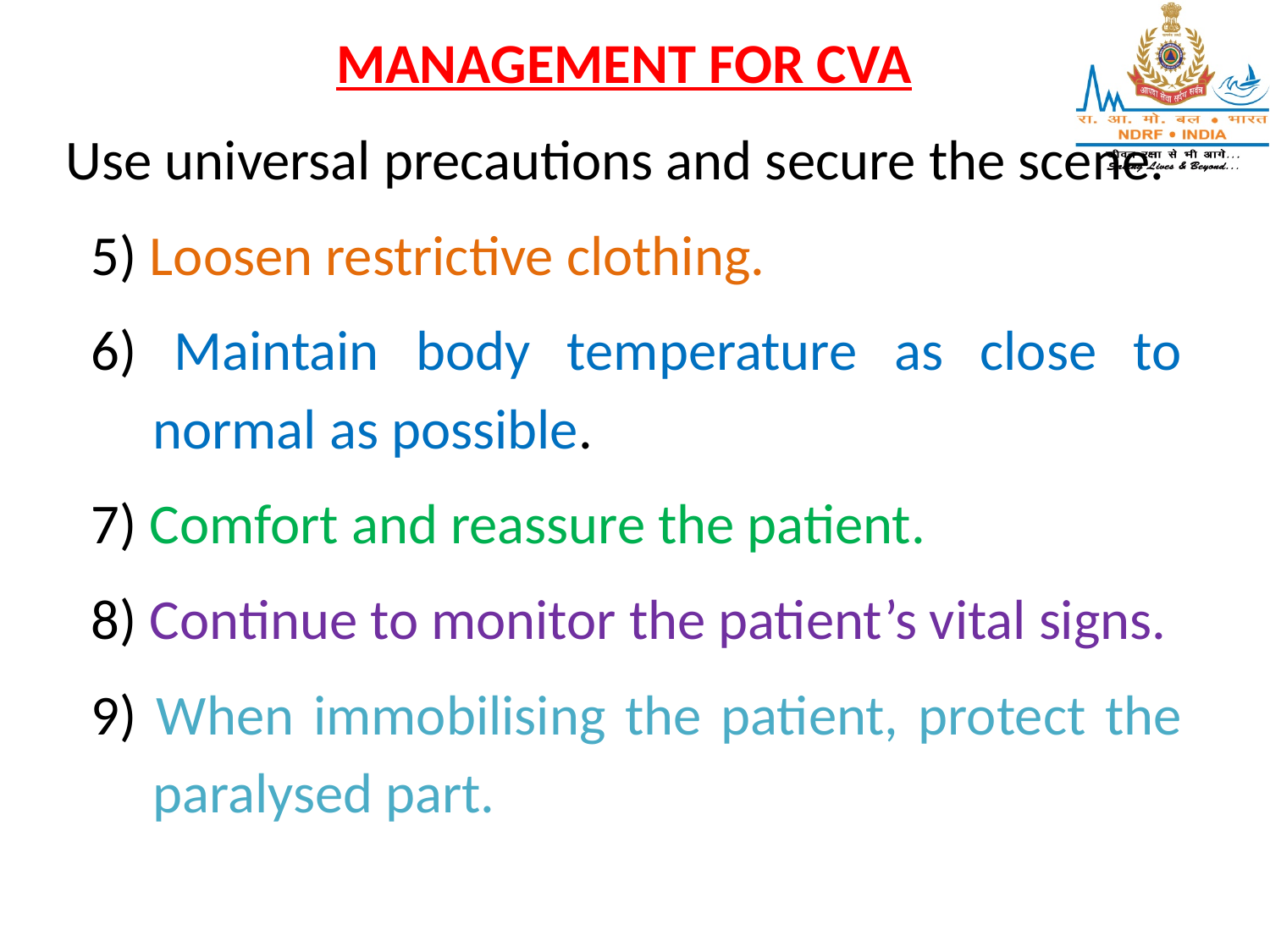

MANAGEMENT FOR CVA
Use universal precautions and secure the scene.
5) Loosen restrictive clothing.
6) Maintain body temperature as close to normal as possible.
7) Comfort and reassure the patient.
8) Continue to monitor the patient’s vital signs.
9) When immobilising the patient, protect the paralysed part.